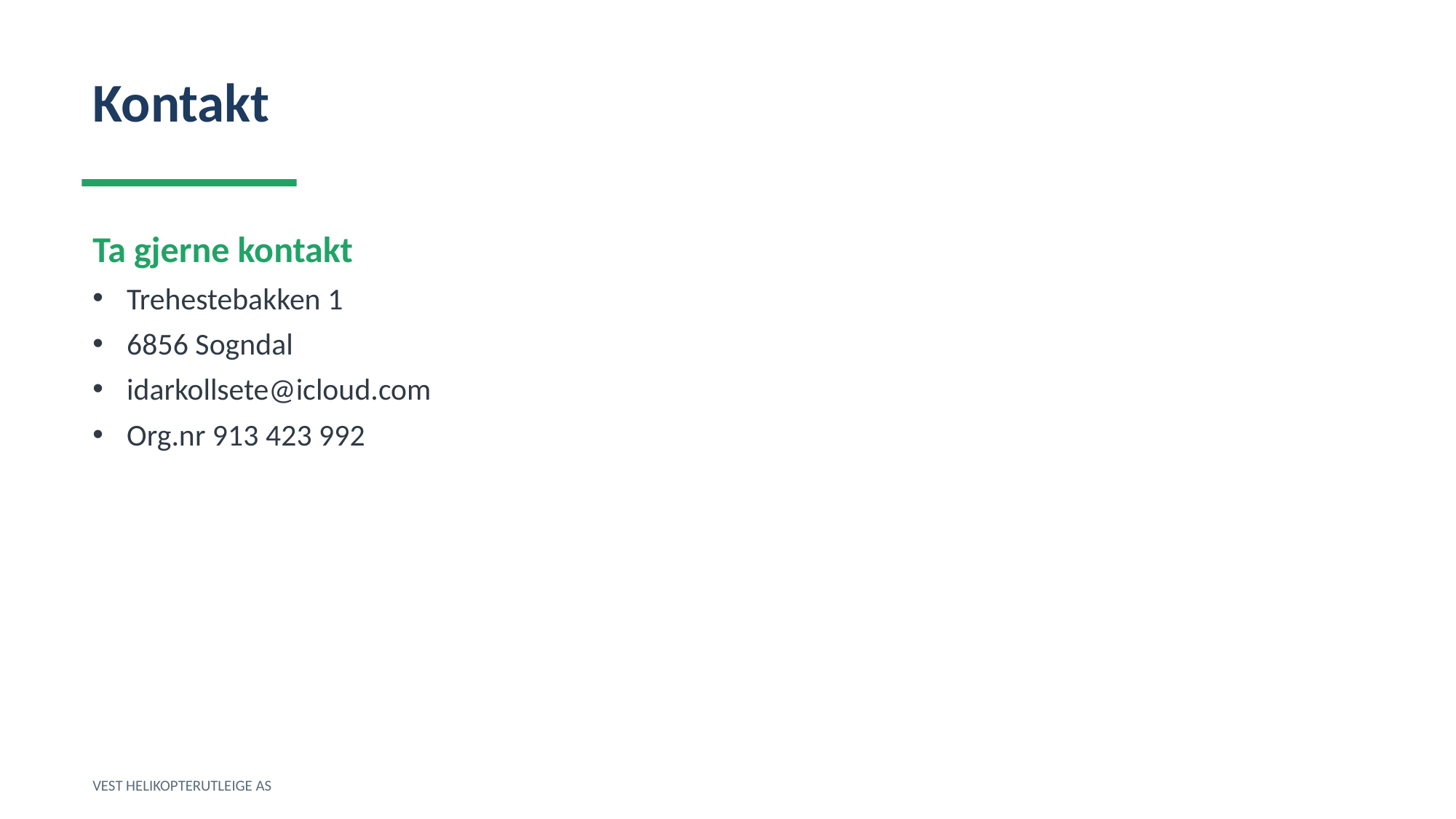

Kontakt

Ta gjerne kontakt
Trehestebakken 1
6856 Sogndal
idarkollsete@icloud.com
Org.nr 913 423 992
VEST HELIKOPTERUTLEIGE AS